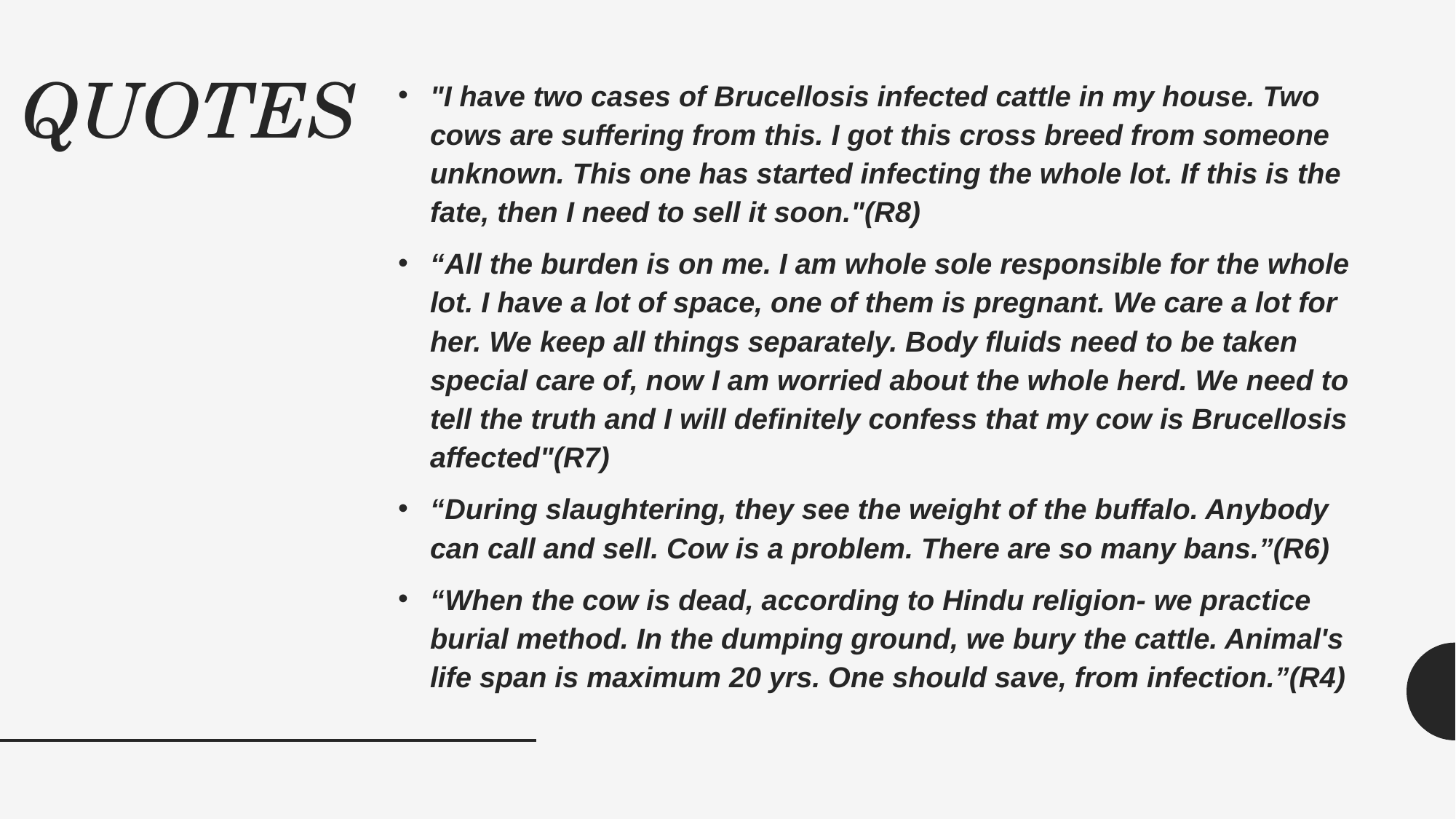

# QUOTES
"I have two cases of Brucellosis infected cattle in my house. Two cows are suffering from this. I got this cross breed from someone unknown. This one has started infecting the whole lot. If this is the fate, then I need to sell it soon."(R8)
“All the burden is on me. I am whole sole responsible for the whole lot. I have a lot of space, one of them is pregnant. We care a lot for her. We keep all things separately. Body fluids need to be taken special care of, now I am worried about the whole herd. We need to tell the truth and I will definitely confess that my cow is Brucellosis affected"(R7)
“During slaughtering, they see the weight of the buffalo. Anybody can call and sell. Cow is a problem. There are so many bans.”(R6)
“When the cow is dead, according to Hindu religion- we practice burial method. In the dumping ground, we bury the cattle. Animal's life span is maximum 20 yrs. One should save, from infection.”(R4)